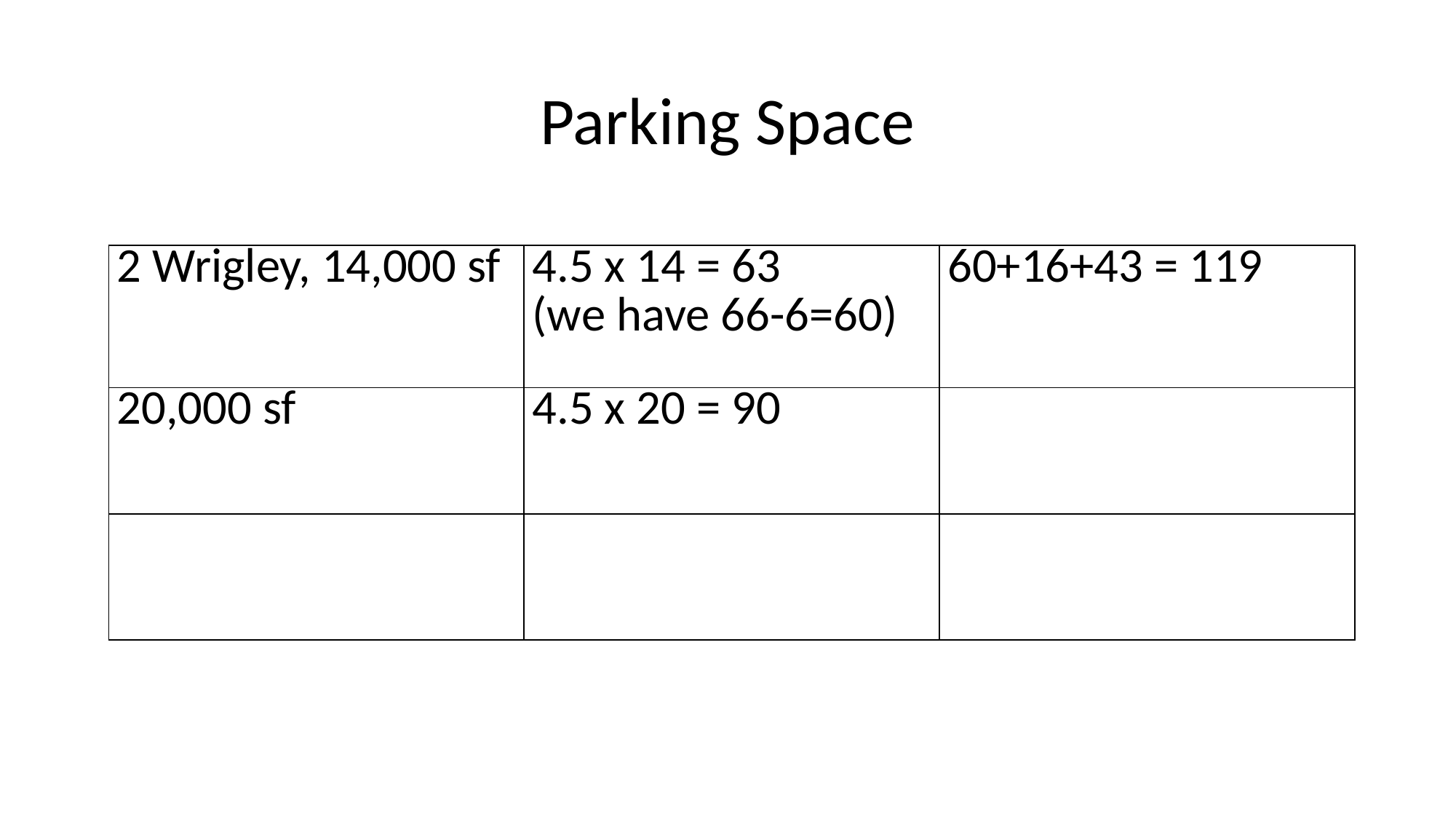

# Parking Space
| 2 Wrigley, 14,000 sf | 4.5 x 14 = 63 (we have 66-6=60) | 60+16+43 = 119 |
| --- | --- | --- |
| 20,000 sf | 4.5 x 20 = 90 |  |
|  |  |  |